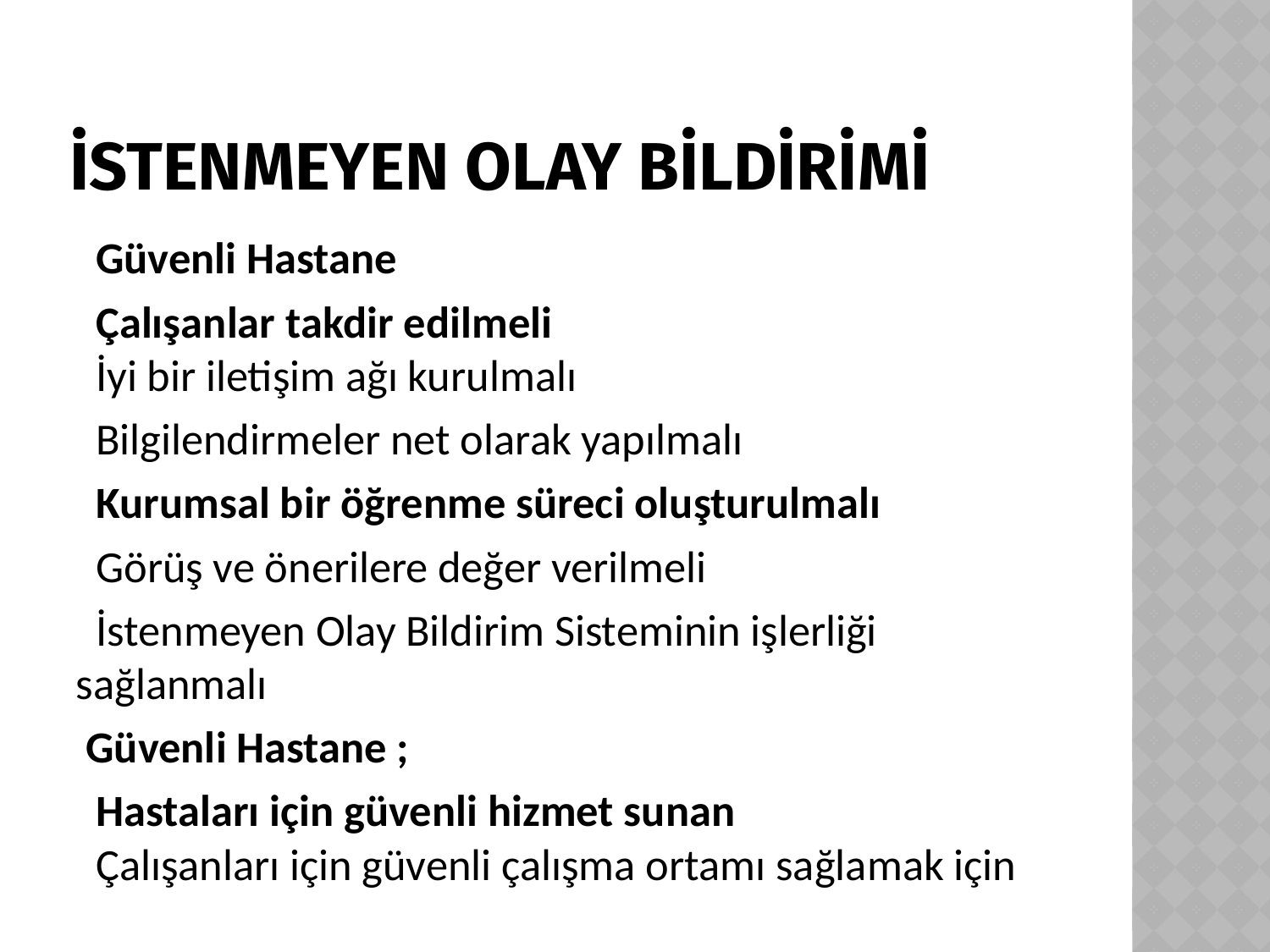

# İSTENMEYEN OLAY BİLDİRİMİ
  Güvenli Hastane
  Çalışanlar takdir edilmeli
  İyi bir iletişim ağı kurulmalı
  Bilgilendirmeler net olarak yapılmalı
  Kurumsal bir öğrenme süreci oluşturulmalı
  Görüş ve önerilere değer verilmeli
  İstenmeyen Olay Bildirim Sisteminin işlerliği   sağlanmalı
 Güvenli Hastane ;
  Hastaları için güvenli hizmet sunan
  Çalışanları için güvenli çalışma ortamı sağlamak için